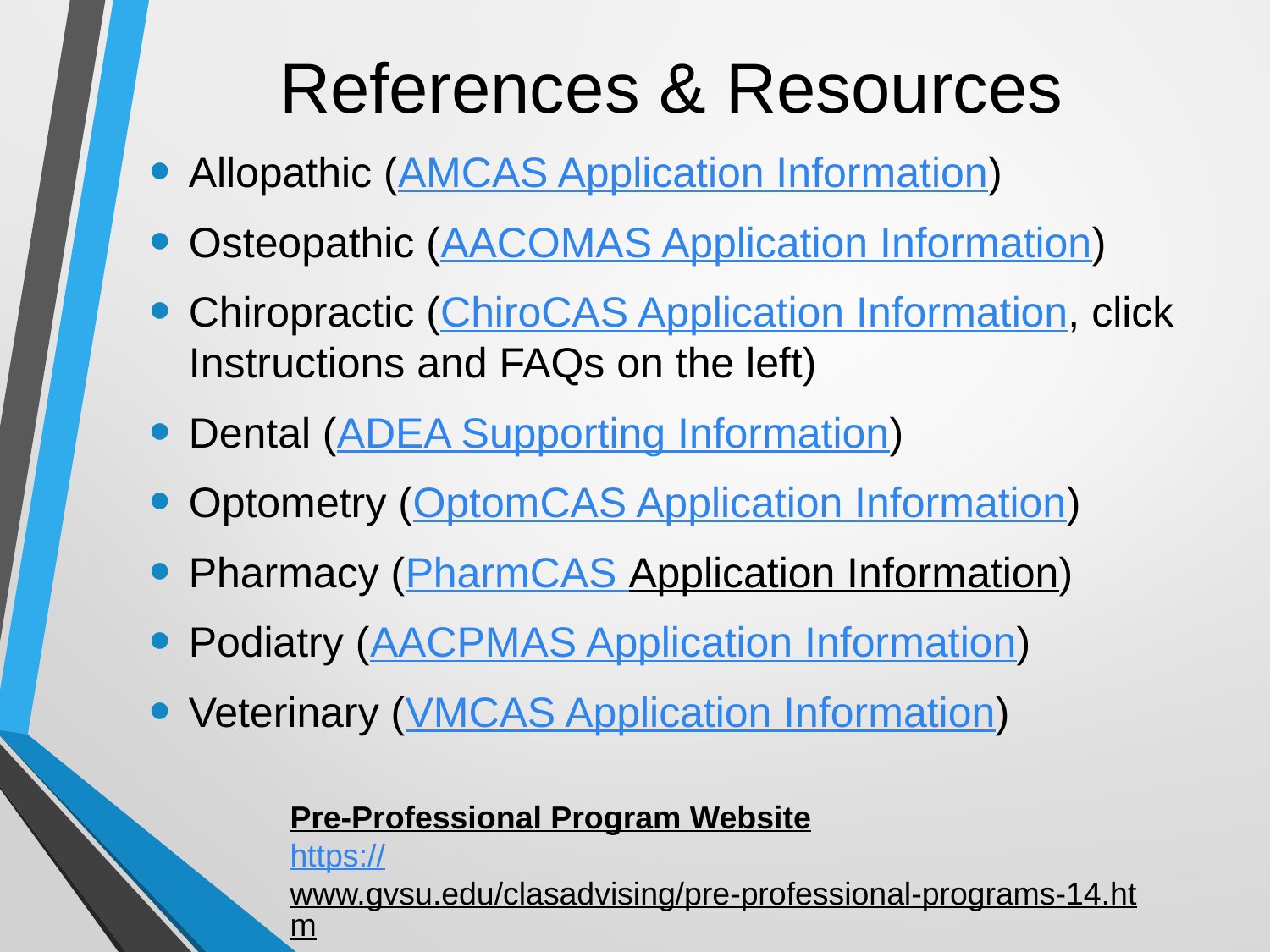

# References & Resources
Allopathic (AMCAS Application Information)
Osteopathic (AACOMAS Application Information)
Chiropractic (ChiroCAS Application Information, click Instructions and FAQs on the left)
Dental (ADEA Supporting Information)
Optometry (OptomCAS Application Information)
Pharmacy (PharmCAS Application Information)
Podiatry (AACPMAS Application Information)
Veterinary (VMCAS Application Information)
Pre-Professional Program Website
https://www.gvsu.edu/clasadvising/pre-professional-programs-14.htm